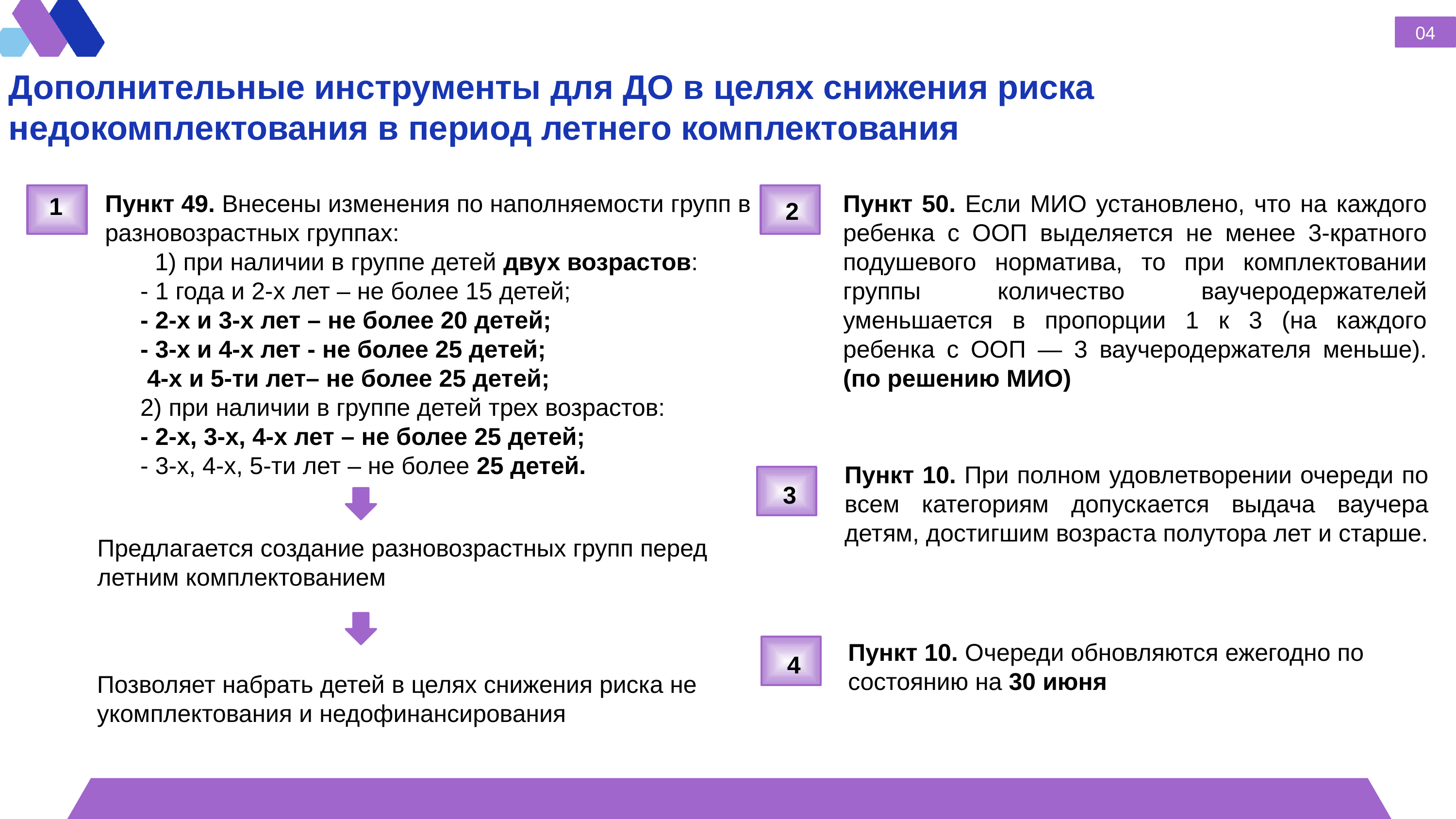

04
Дополнительные инструменты для ДО в целях снижения риска недокомплектования в период летнего комплектования

Пункт 49. Внесены изменения по наполняемости групп в разновозрастных группах:
1) при наличии в группе детей двух возрастов:
- 1 года и 2-х лет – не более 15 детей;
- 2-х и 3-х лет – не более 20 детей;
- 3-х и 4-х лет - не более 25 детей;
 4-х и 5-ти лет– не более 25 детей;
2) при наличии в группе детей трех возрастов:
- 2-х, 3-х, 4-х лет – не более 25 детей;
- 3-х, 4-х, 5-ти лет – не более 25 детей.

Пункт 50. Если МИО установлено, что на каждого ребенка с ООП выделяется не менее 3-кратного подушевого норматива, то при комплектовании группы количество ваучеродержателей уменьшается в пропорции 1 к 3 (на каждого ребенка с ООП — 3 ваучеродержателя меньше). (по решению МИО)

1

2

Пункт 10. При полном удовлетворении очереди по всем категориям допускается выдача ваучера детям, достигшим возраста полутора лет и старше.

3

Предлагается создание разновозрастных групп перед летним комплектованием

Пункт 10. Очереди обновляются ежегодно по состоянию на 30 июня

Позволяет набрать детей в целях снижения риска не укомплектования и недофинансирования

4